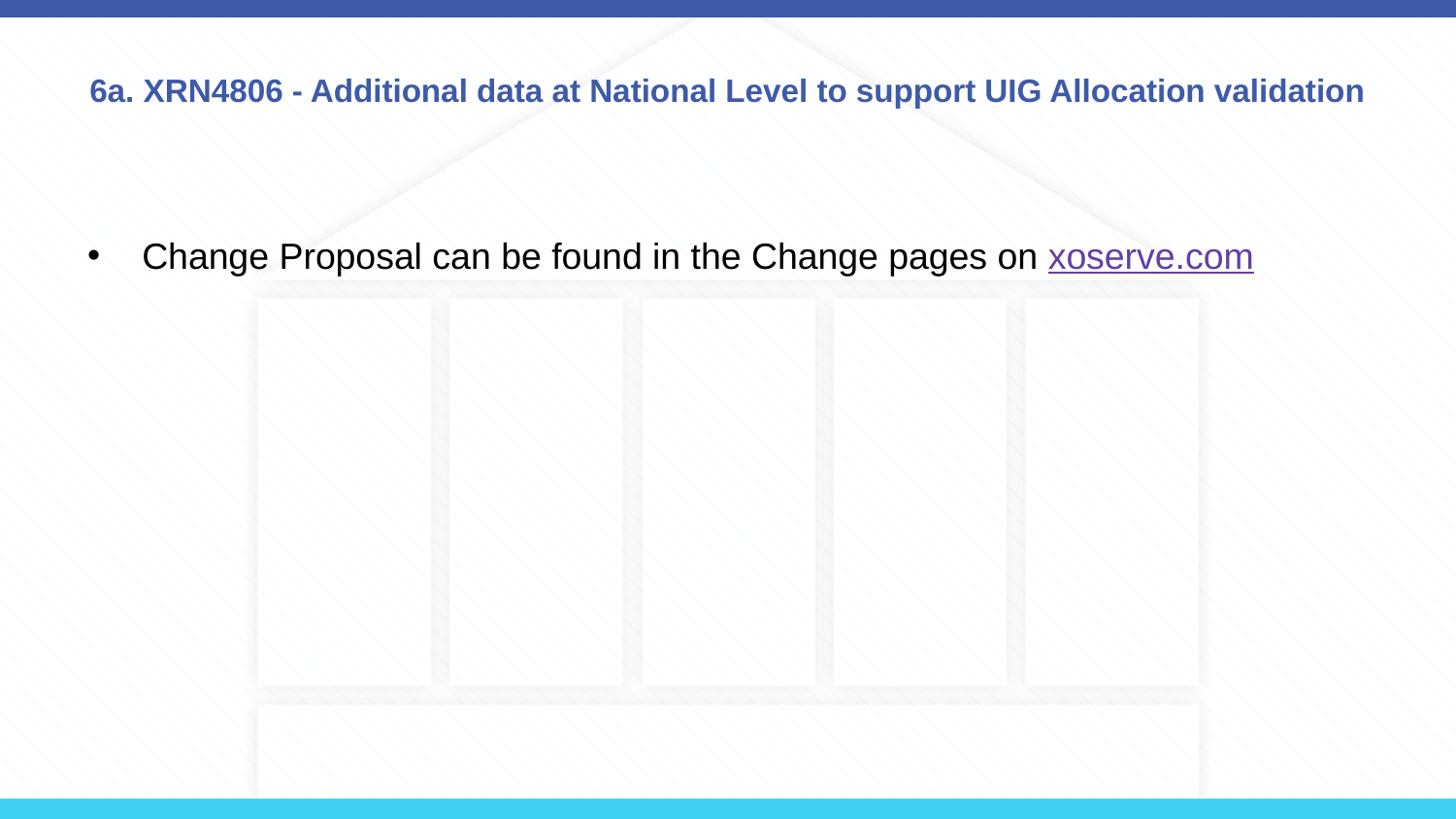

# 6a. XRN4806 - Additional data at National Level to support UIG Allocation validation
Change Proposal can be found in the Change pages on xoserve.com